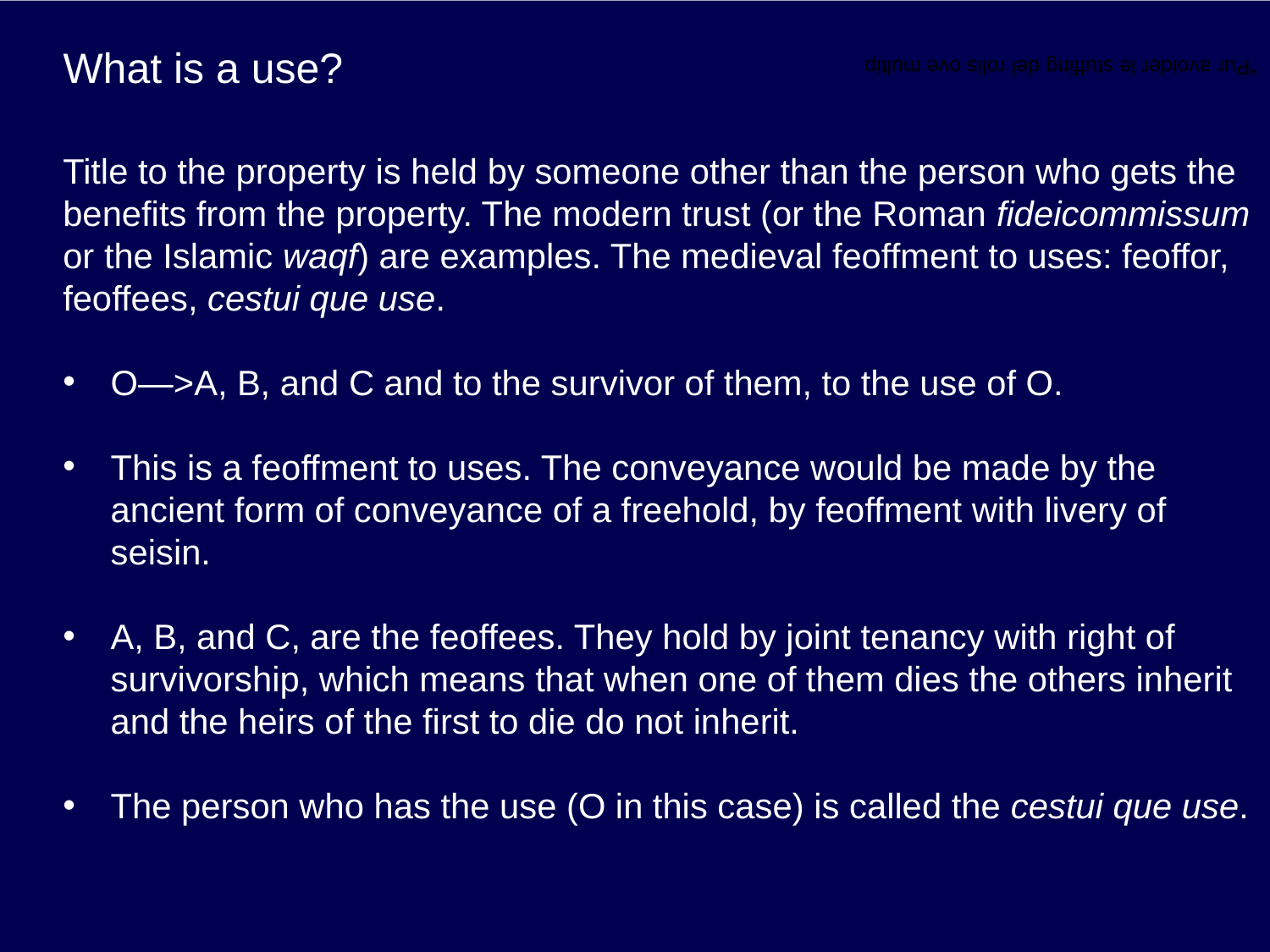

# What is a use?
“Pur avoider le stuffing del rolls ove multip
Title to the property is held by someone other than the person who gets the benefits from the property. The modern trust (or the Roman fideicommissum or the Islamic waqf) are examples. The medieval feoffment to uses: feoffor, feoffees, cestui que use.

O—>A, B, and C and to the survivor of them, to the use of O.

This is a feoffment to uses. The conveyance would be made by the ancient form of conveyance of a freehold, by feoffment with livery of seisin.

A, B, and C, are the feoffees. They hold by joint tenancy with right of survivorship, which means that when one of them dies the others inherit and the heirs of the first to die do not inherit.

The person who has the use (O in this case) is called the cestui que use.